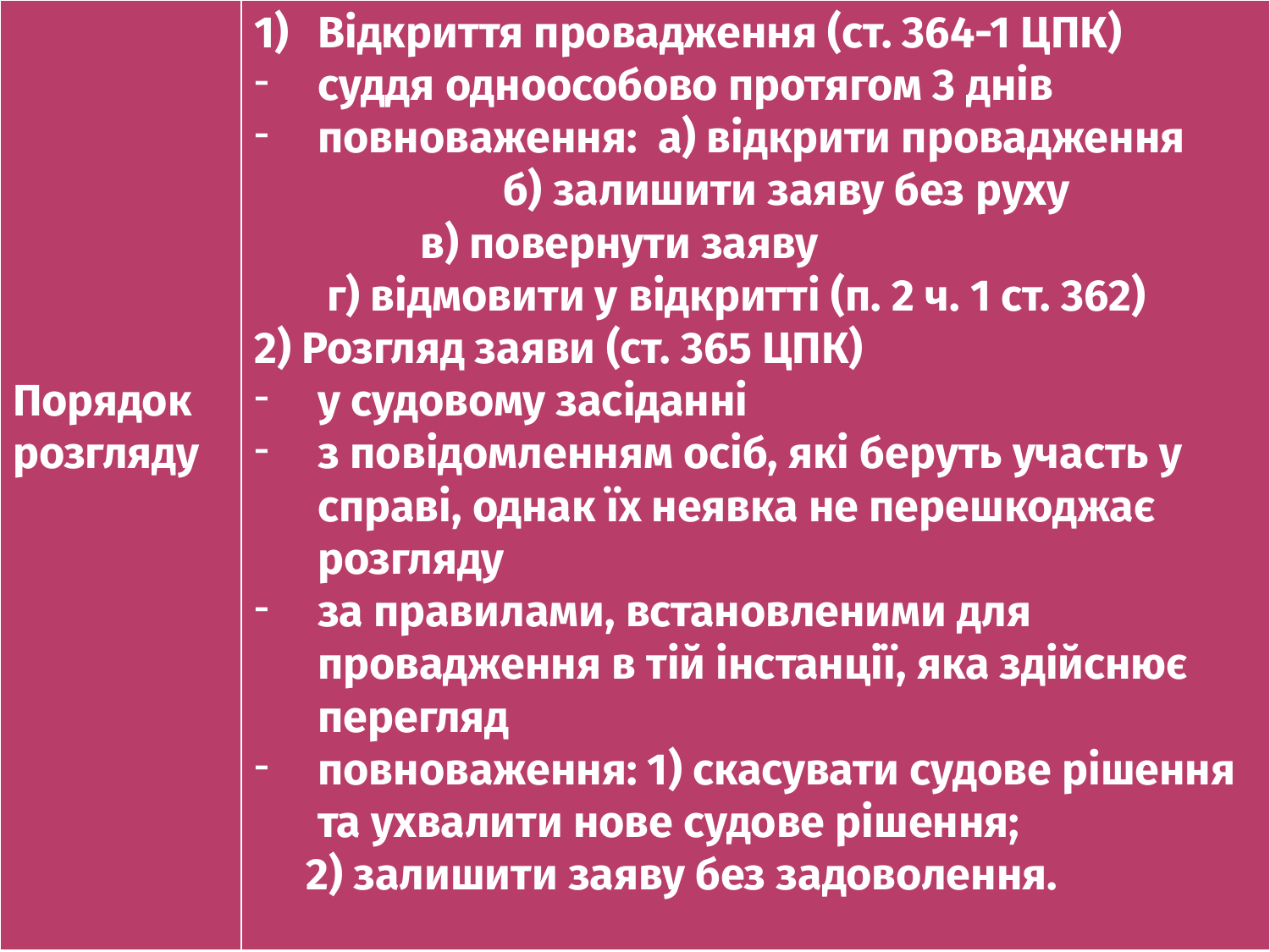

| Порядок розгляду | Відкриття провадження (ст. 364-1 ЦПК) суддя одноособово протягом 3 днів повноваження: а) відкрити провадження б) залишити заяву без руху в) повернути заяву г) відмовити у відкритті (п. 2 ч. 1 ст. 362) 2) Розгляд заяви (ст. 365 ЦПК) у судовому засіданні з повідомленням осіб, які беруть участь у справі, однак їх неявка не перешкоджає розгляду за правилами, встановленими для провадження в тій інстанції, яка здійснює перегляд повноваження: 1) скасувати судове рішення та ухвалити нове судове рішення; 2) залишити заяву без задоволення. |
| --- | --- |